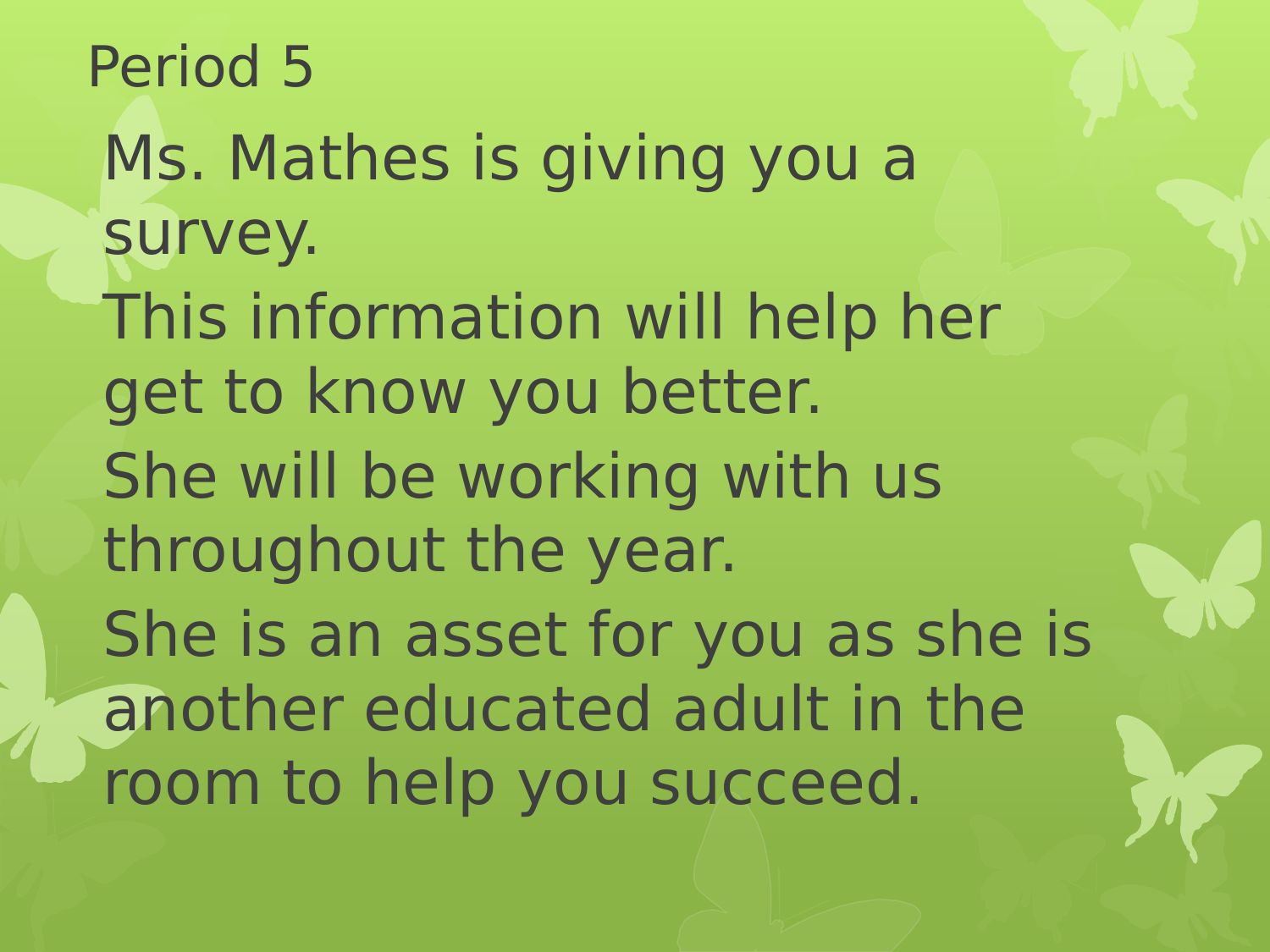

# Period 5
Ms. Mathes is giving you a survey.
This information will help her get to know you better.
She will be working with us throughout the year.
She is an asset for you as she is another educated adult in the room to help you succeed.